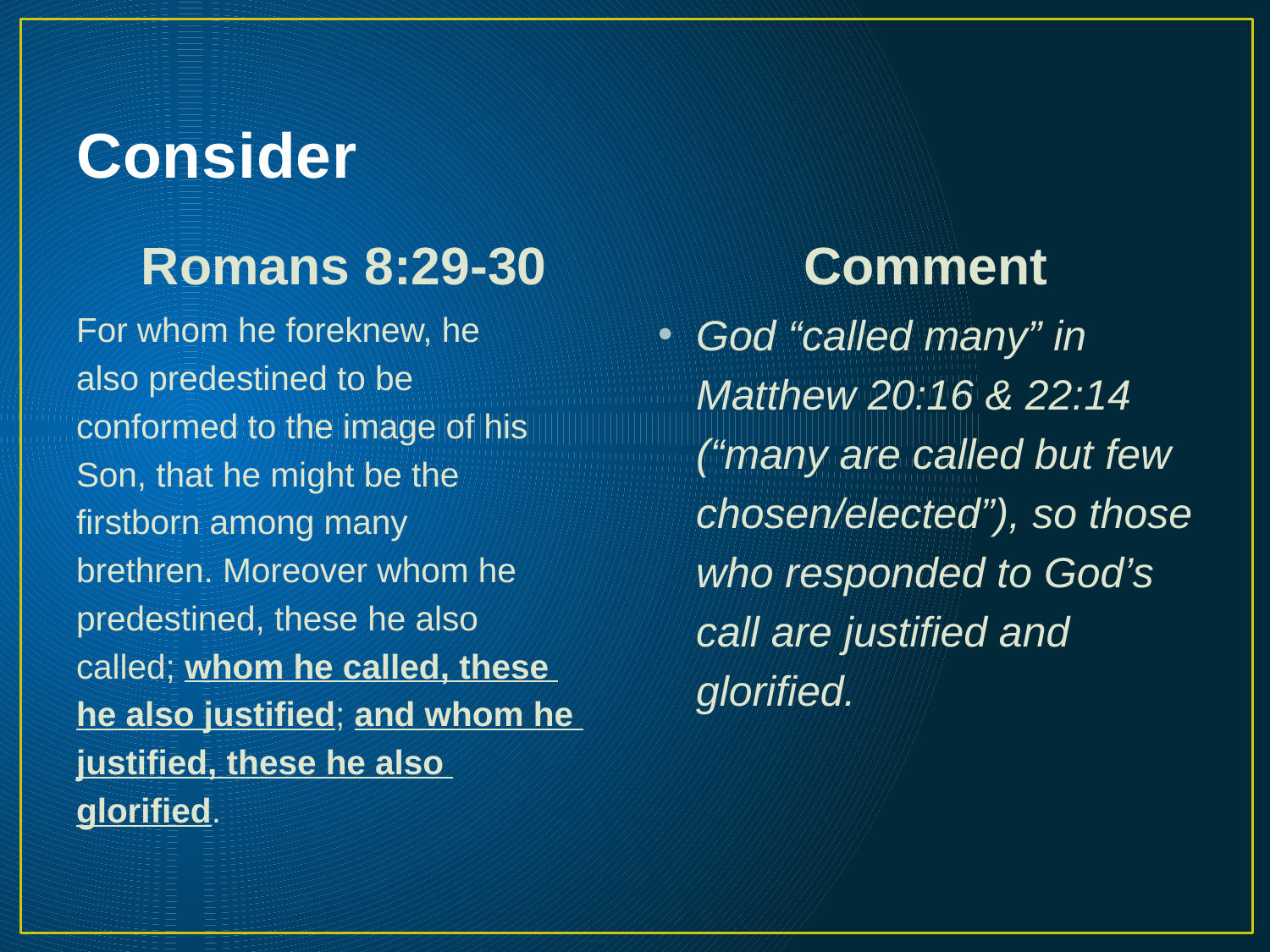

# Consider
Romans 8:29-30
Comment
For whom he foreknew, he
also predestined to be
conformed to the image of his
Son, that he might be the
firstborn among many
brethren. Moreover whom he
predestined, these he also
called; whom he called, these
he also justified; and whom he
justified, these he also
glorified.
God “called many” in
	Matthew 20:16 & 22:14
	(“many are called but few
	chosen/elected”), so those
	who responded to God’s
	call are justified and
	glorified.